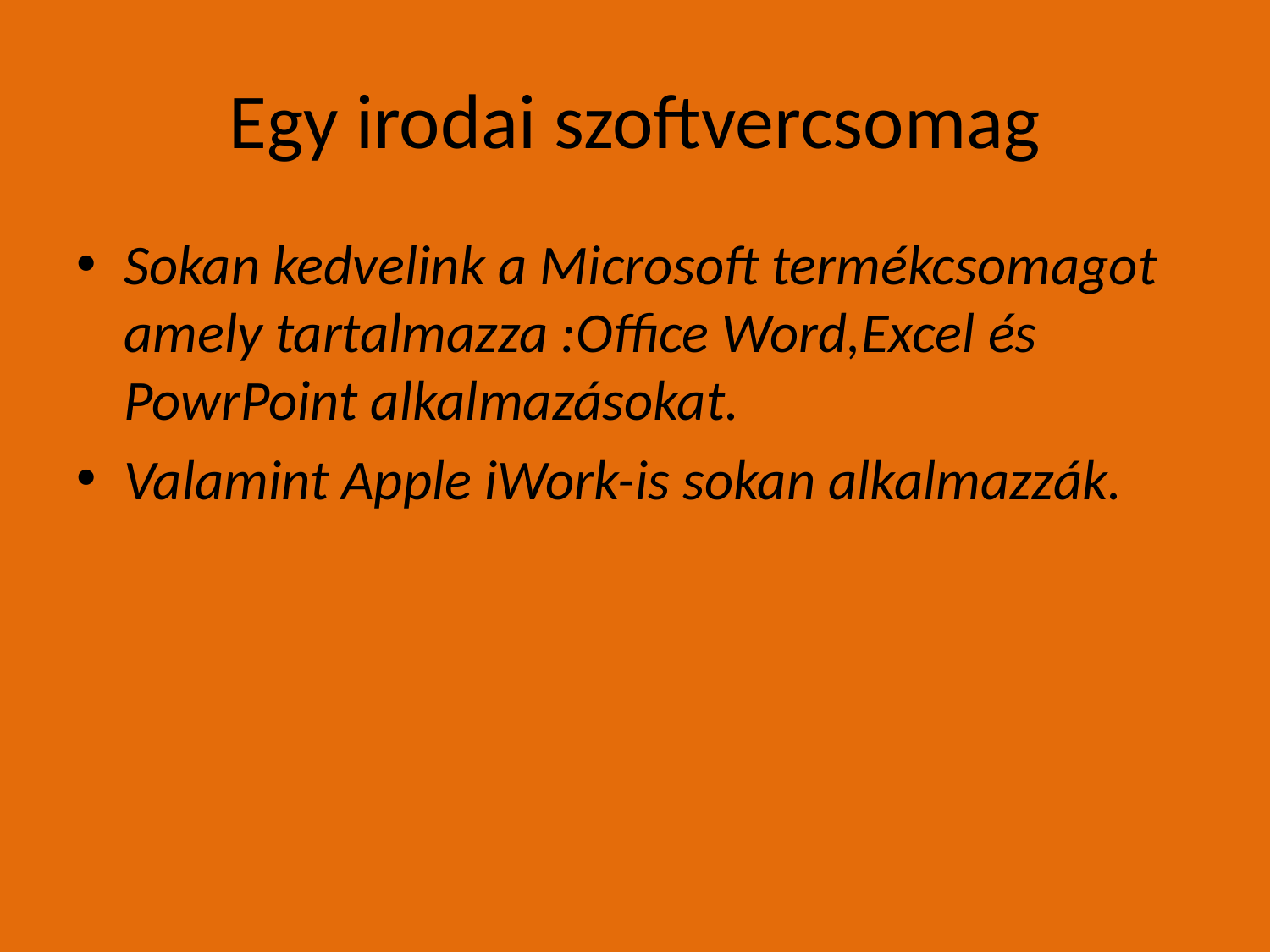

# Egy irodai szoftvercsomag
Sokan kedvelink a Microsoft termékcsomagot amely tartalmazza :Office Word,Excel és PowrPoint alkalmazásokat.
Valamint Apple iWork-is sokan alkalmazzák.